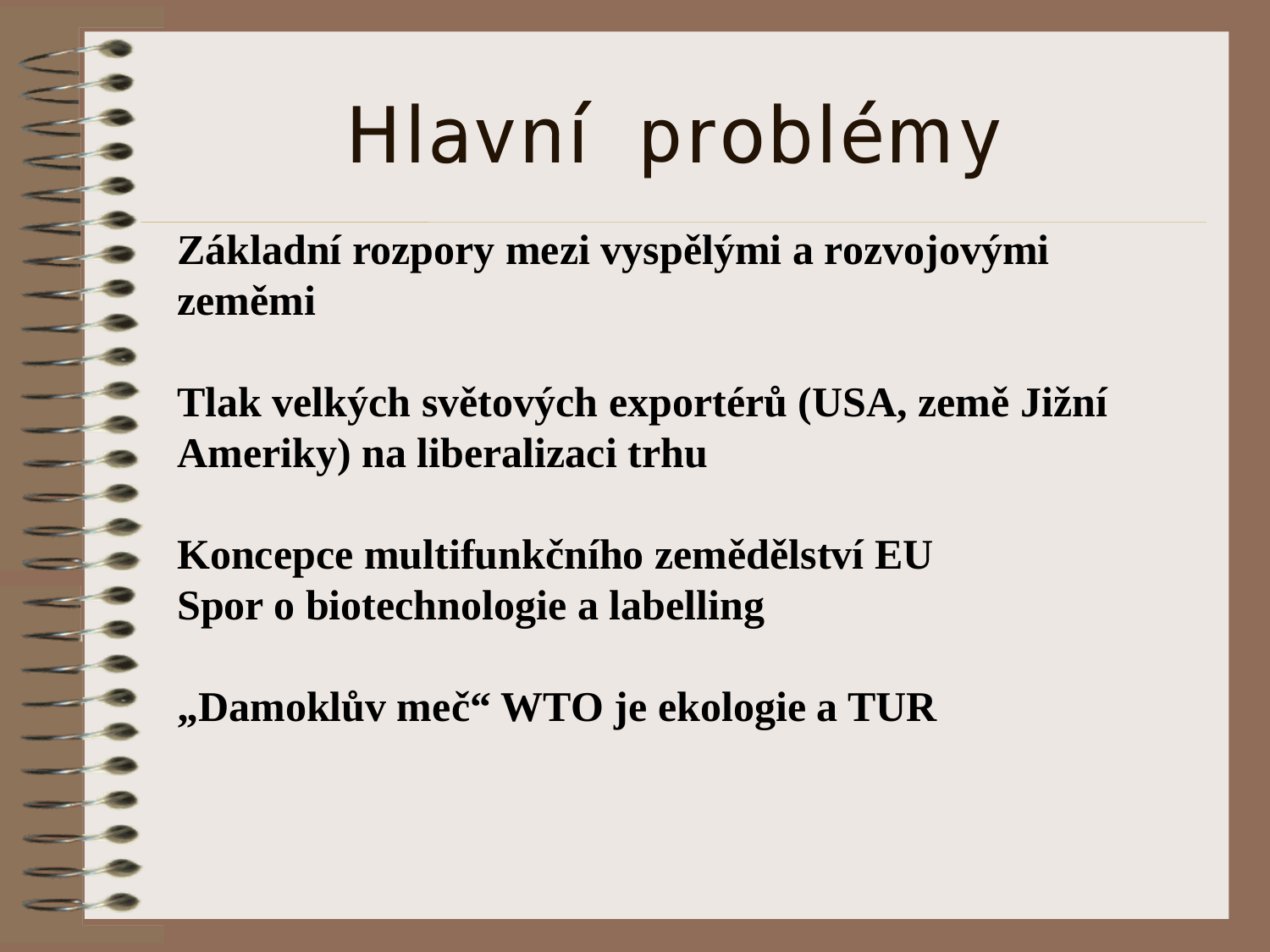

# Hlavní  problémy
Základní rozpory mezi vyspělými a rozvojovými zeměmi

Tlak velkých světových exportérů (USA, země Jižní Ameriky) na liberalizaci trhu

Koncepce multifunkčního zemědělství EU
Spor o biotechnologie a labelling

„Damoklův meč“ WTO je ekologie a TUR